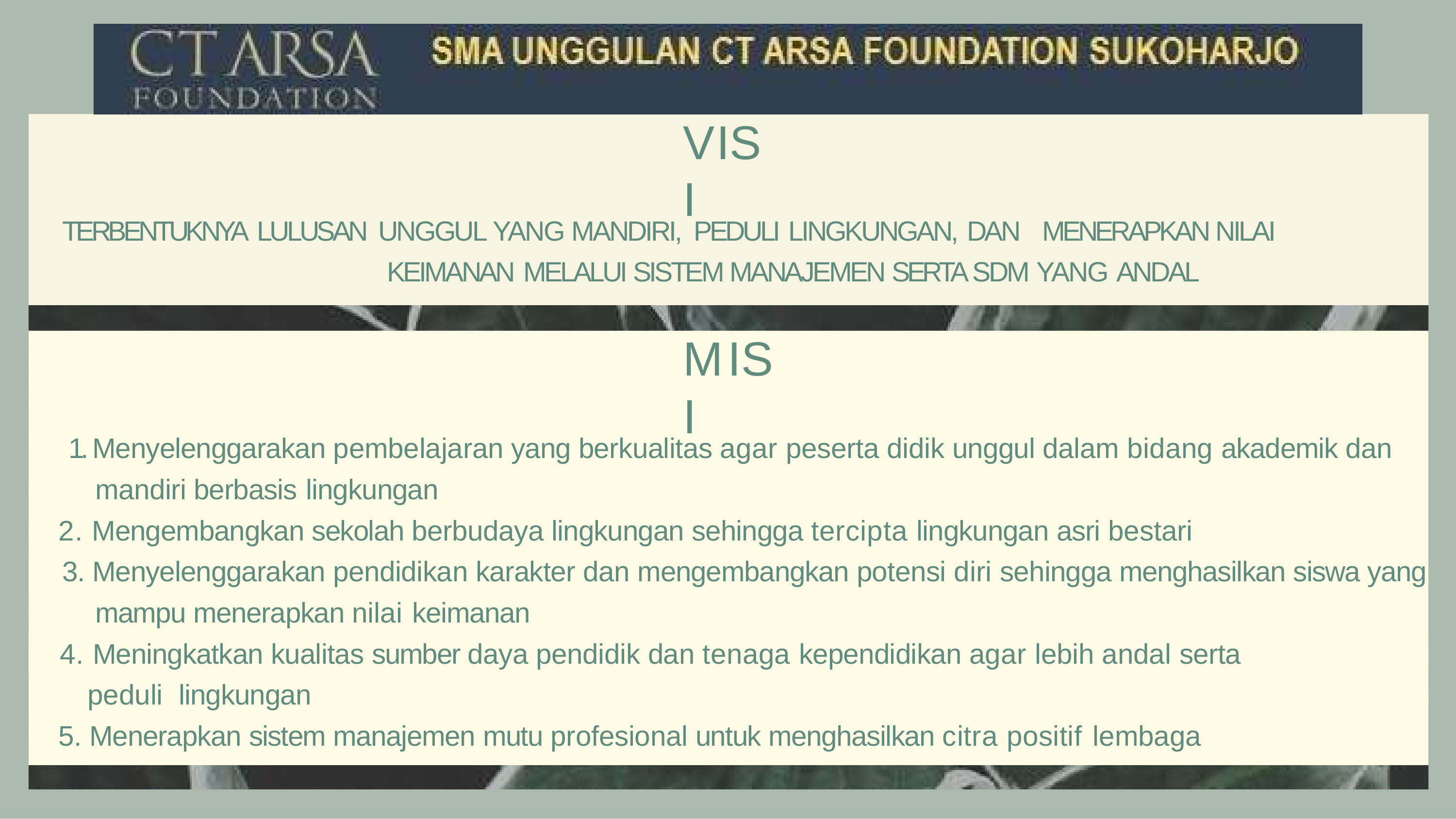

# VISI

TERBENTUKNYA  LULUSAN  UNGGUL YANG MANDIRI,  PEDULI LINGKUNGAN, DAN	MENERAPKAN NILAI KEIMANAN  MELALUI SISTEM MANAJEMEN SERTA SDM YANG ANDAL
MISI

1. Menyelenggarakan pembelajaran yang berkualitas agar peserta didik unggul dalam bidang akademik dan  mandiri berbasis lingkungan
2. Mengembangkan sekolah berbudaya lingkungan sehingga tercipta lingkungan asri bestari
3. Menyelenggarakan pendidikan karakter dan mengembangkan potensi diri sehingga menghasilkan siswa yang  mampu menerapkan nilai keimanan
4. Meningkatkan kualitas sumber daya pendidik dan tenaga kependidikan agar lebih andal serta peduli  lingkungan
5. Menerapkan sistem manajemen mutu profesional untuk menghasilkan citra positif lembaga